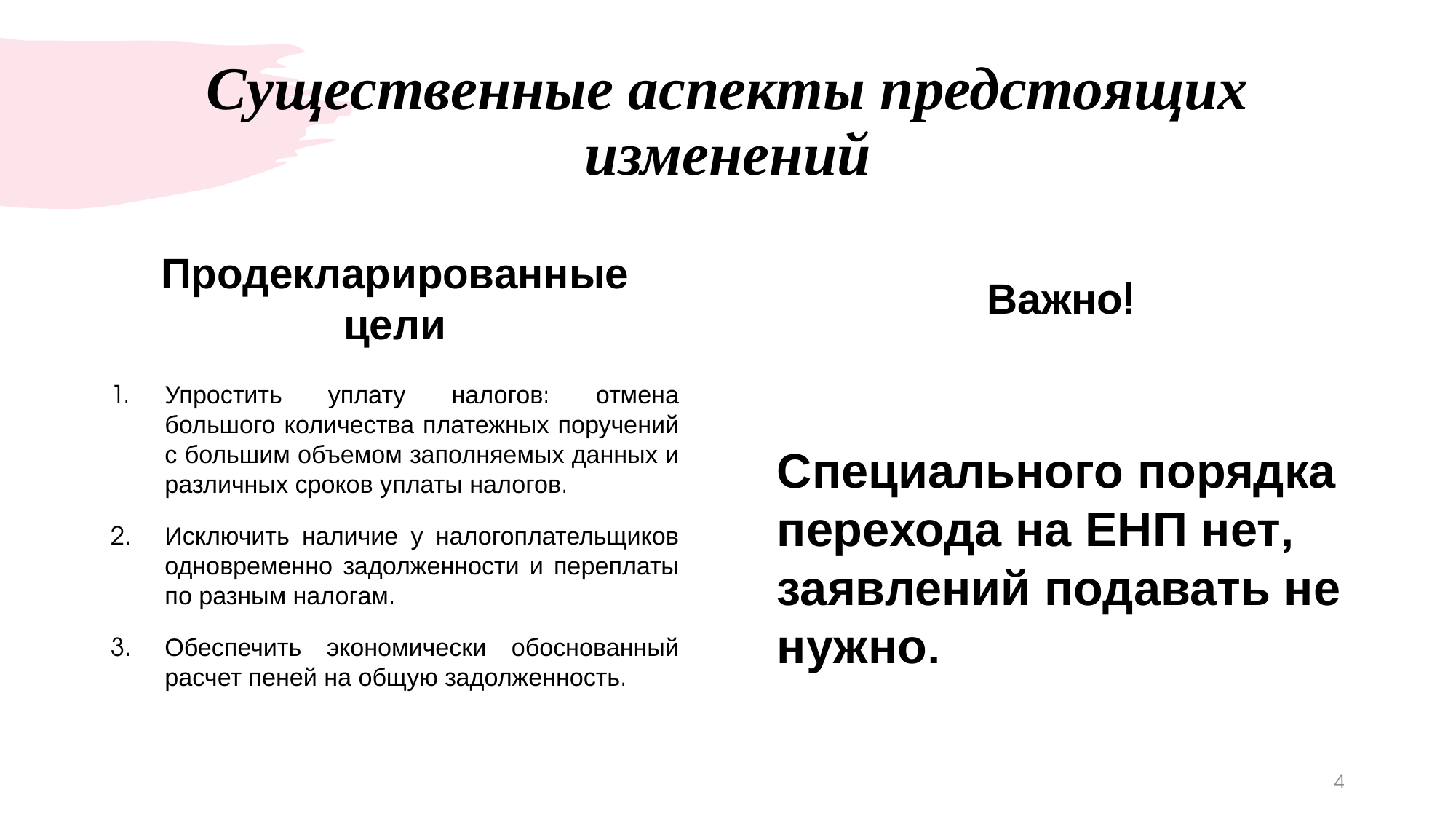

# Существенные аспекты предстоящих изменений
Продекларированные цели
Важно!
Упростить уплату налогов: отмена большого количества платежных поручений с большим объемом заполняемых данных и различных сроков уплаты налогов.
Исключить наличие у налогоплательщиков одновременно задолженности и переплаты по разным налогам.
Обеспечить экономически обоснованный расчет пеней на общую задолженность.
Специального порядка перехода на ЕНП нет, заявлений подавать не нужно.

4